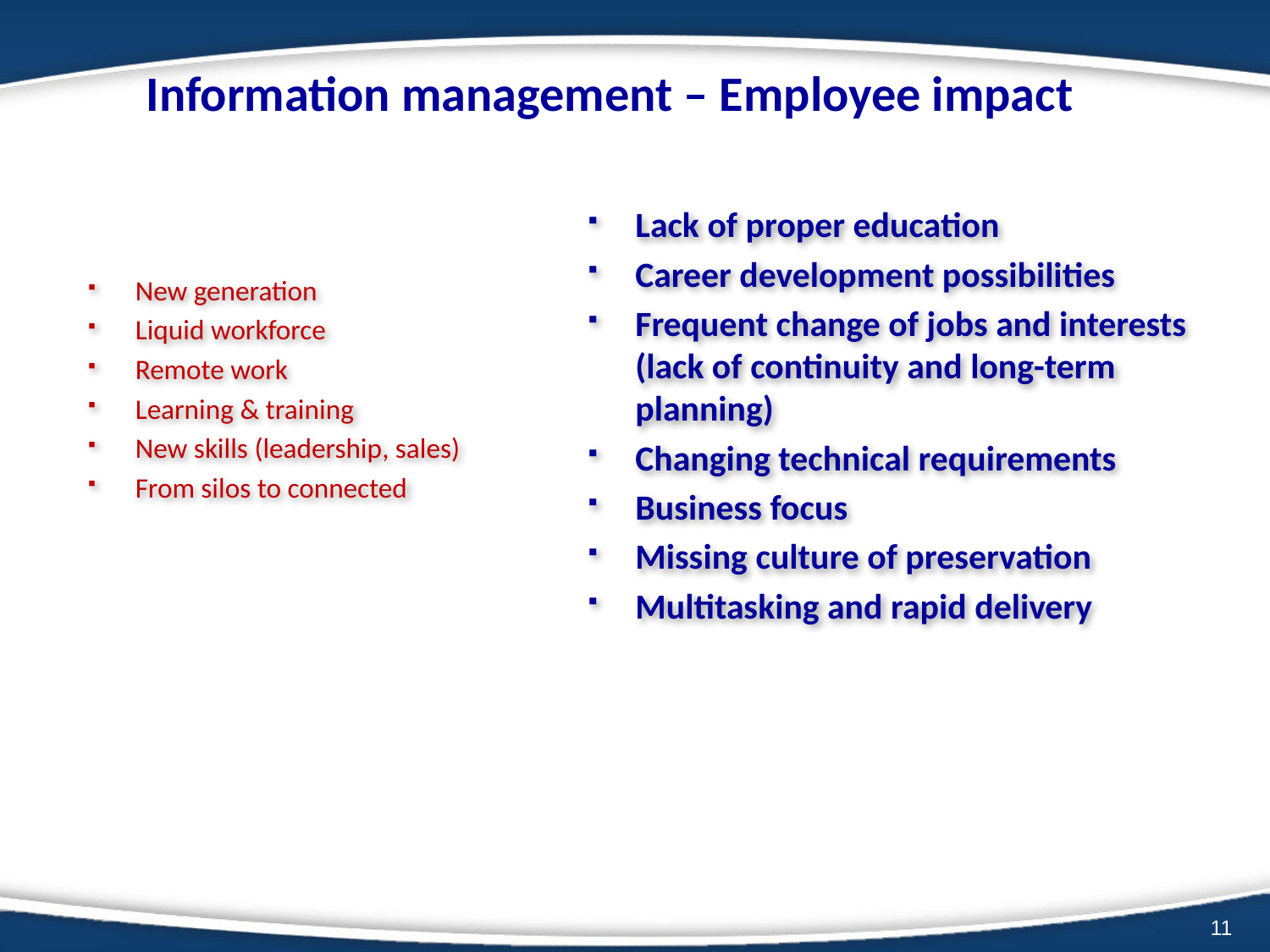

# Information management – Employee impact
Lack of proper education
Career development possibilities
Frequent change of jobs and interests (lack of continuity and long-term planning)
Changing technical requirements
Business focus
Missing culture of preservation
Multitasking and rapid delivery
New generation
Liquid workforce
Remote work
Learning & training
New skills (leadership, sales)
From silos to connected
11